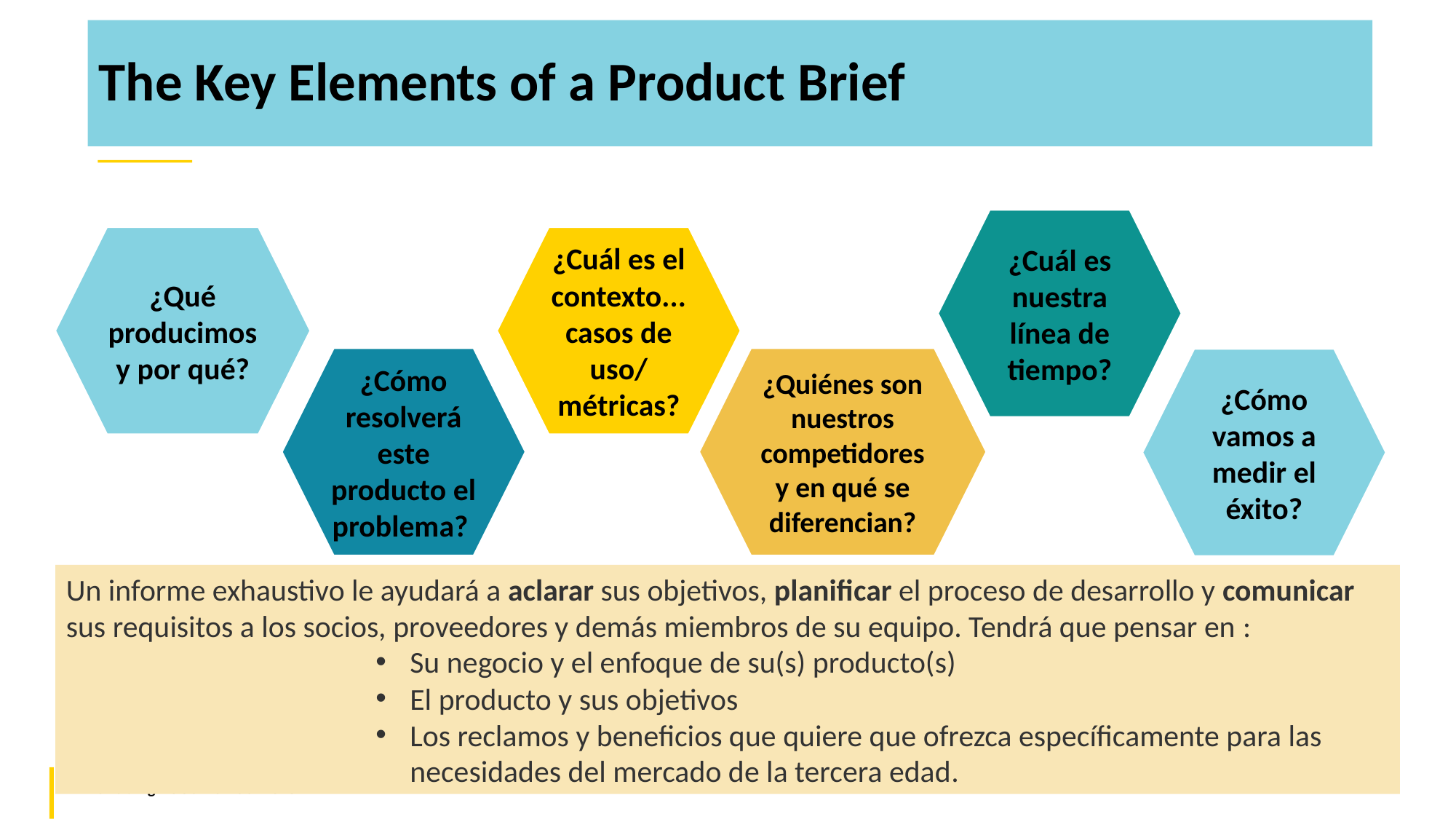

The Key Elements of a Product Brief
¿Cuál es nuestra línea de tiempo?
¿Cuál es el contexto... casos de uso/ métricas?
¿Qué producimos y por qué?
¿Cómo resolverá este producto el problema?
¿Quiénes son nuestros competidores y en qué se diferencian?
¿Cómo vamos a medir el éxito?
Un informe exhaustivo le ayudará a aclarar sus objetivos, planificar el proceso de desarrollo y comunicar sus requisitos a los socios, proveedores y demás miembros de su equipo. Tendrá que pensar en :
Su negocio y el enfoque de su(s) producto(s)
El producto y sus objetivos
Los reclamos y beneficios que quiere que ofrezca específicamente para las necesidades del mercado de la tercera edad.